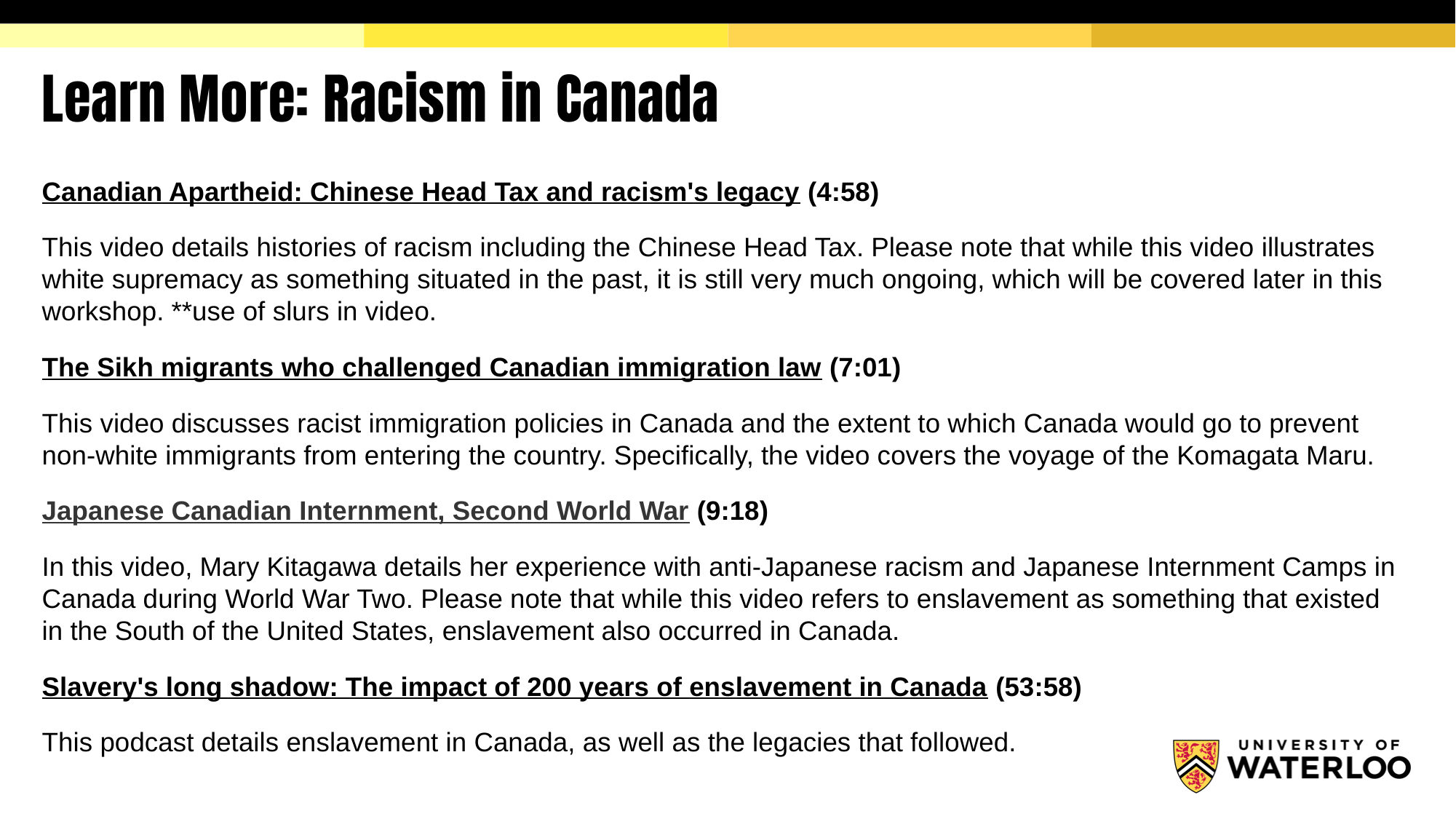

# Learn More: Racism in Canada
Canadian Apartheid: Chinese Head Tax and racism's legacy (4:58)
This video details histories of racism including the Chinese Head Tax. Please note that while this video illustrates white supremacy as something situated in the past, it is still very much ongoing, which will be covered later in this workshop. **use of slurs in video.
The Sikh migrants who challenged Canadian immigration law (7:01)
This video discusses racist immigration policies in Canada and the extent to which Canada would go to prevent non-white immigrants from entering the country. Specifically, the video covers the voyage of the Komagata Maru.
Japanese Canadian Internment, Second World War (9:18)
In this video, Mary Kitagawa details her experience with anti-Japanese racism and Japanese Internment Camps in Canada during World War Two. Please note that while this video refers to enslavement as something that existed in the South of the United States, enslavement also occurred in Canada.
Slavery's long shadow: The impact of 200 years of enslavement in Canada (53:58)
This podcast details enslavement in Canada, as well as the legacies that followed.